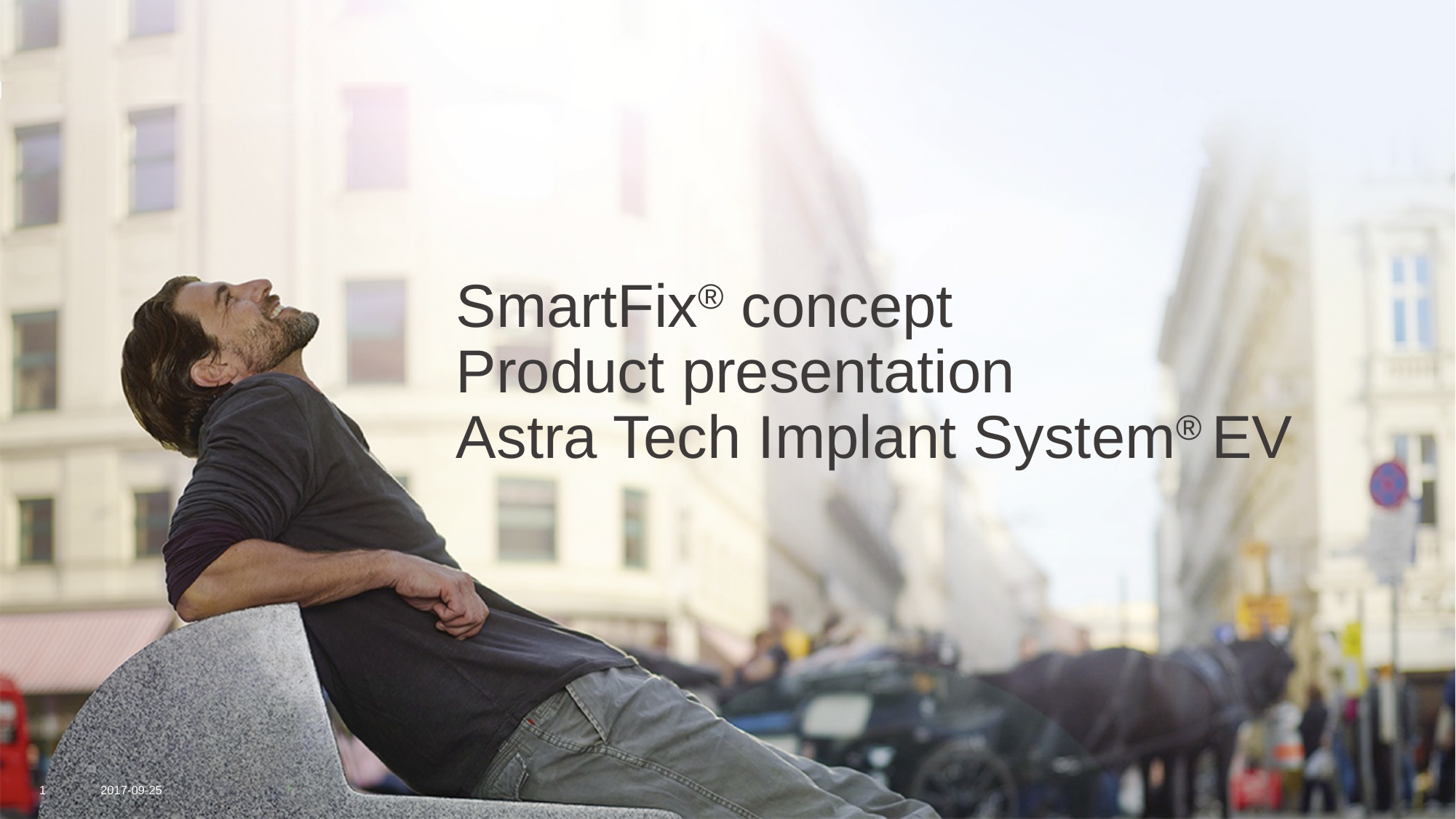

# SmartFix® concept Product presentation Astra Tech Implant System® EV
1
2017-09-25